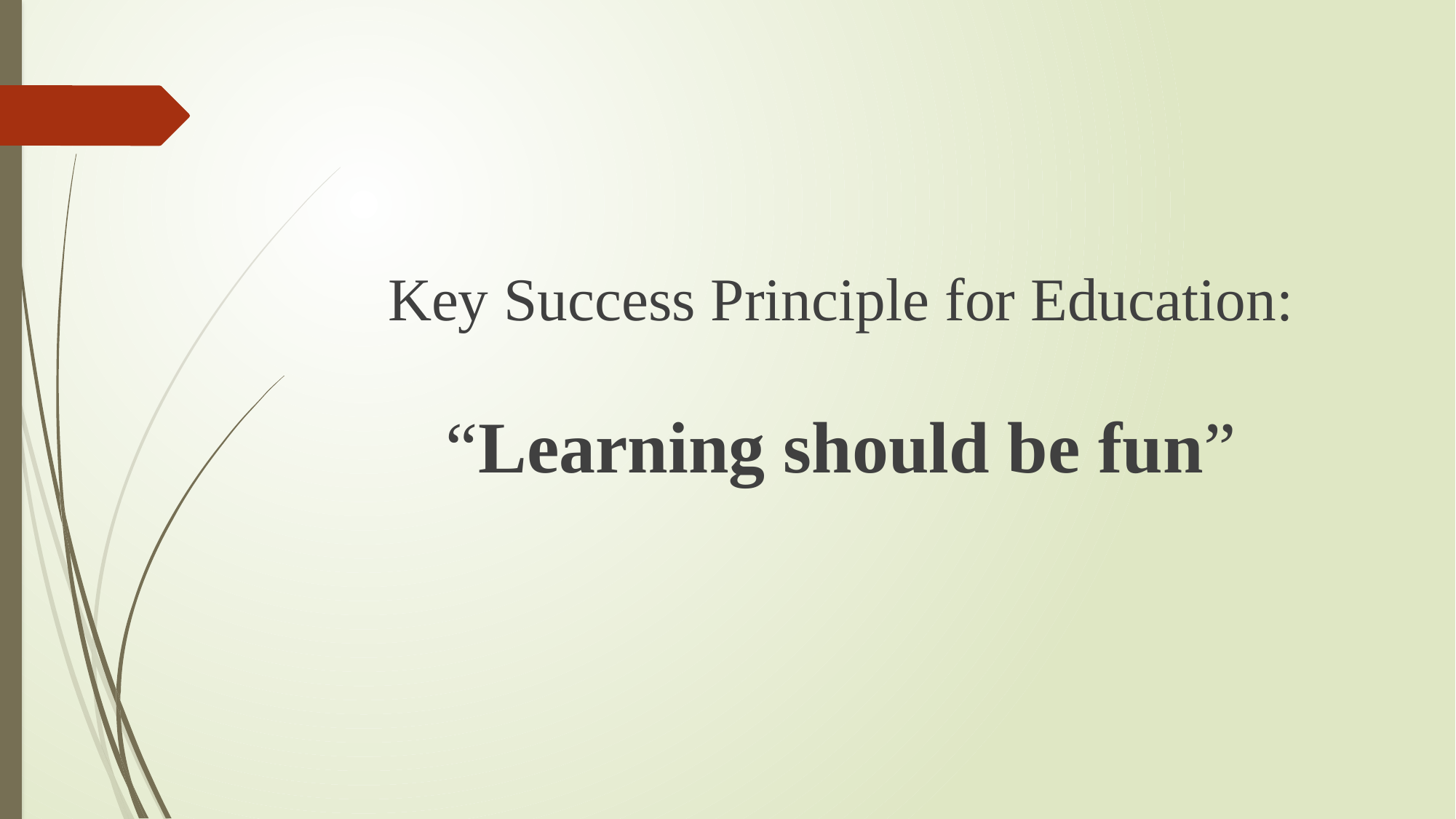

#
Key Success Principle for Education:

“Learning should be fun”